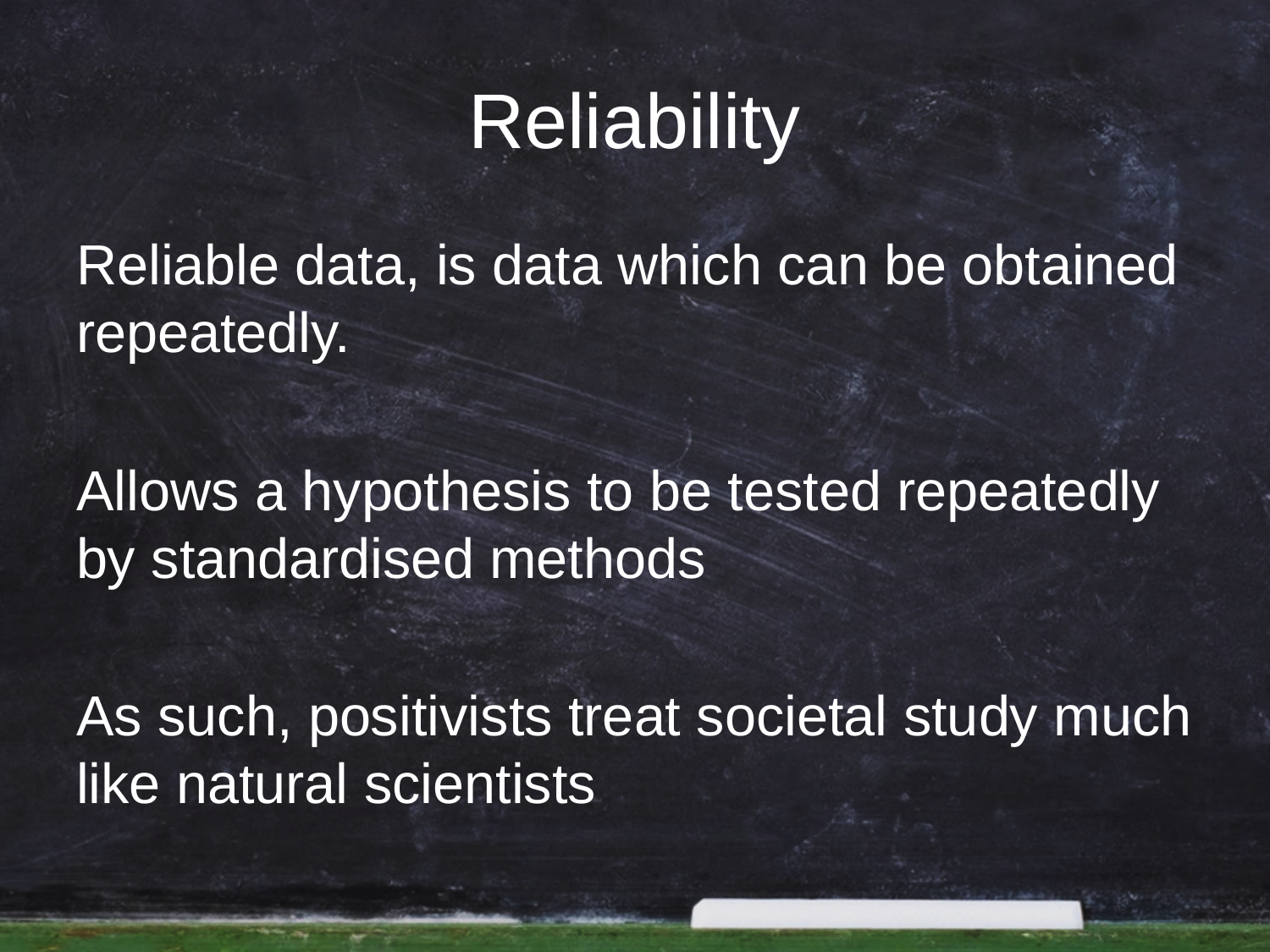

# Reliability
Reliable data, is data which can be obtained repeatedly.

Allows a hypothesis to be tested repeatedly by standardised methods

As such, positivists treat societal study much like natural scientists